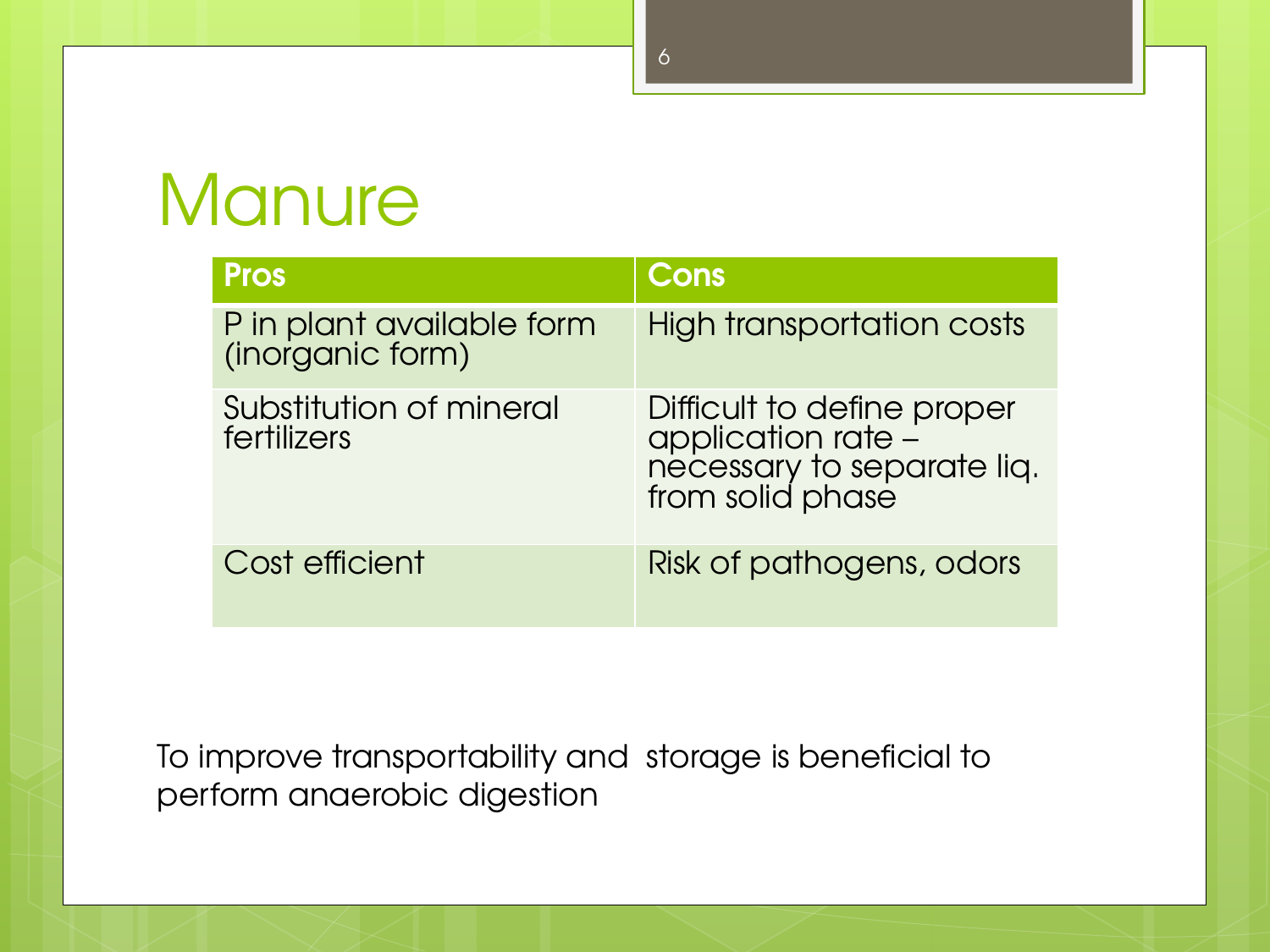

6
# Manure
| Pros | Cons |
| --- | --- |
| P in plant available form (inorganic form) | High transportation costs |
| Substitution of mineral fertilizers | Difficult to define proper application rate – necessary to separate liq. from solid phase |
| Cost efficient | Risk of pathogens, odors |

To improve transportability and  storage is beneficial to perform anaerobic digestion